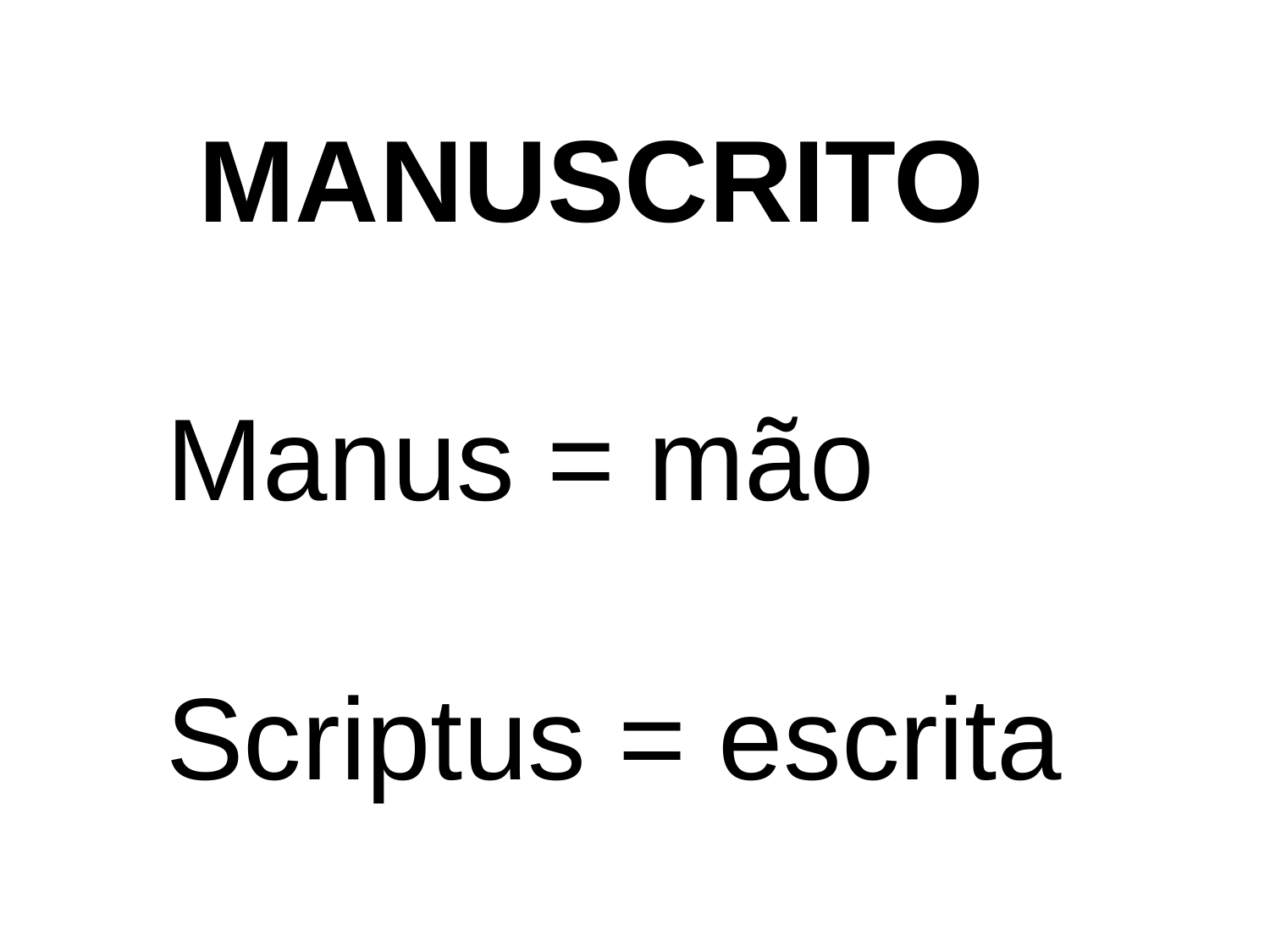

MANUSCRITO

Manus = mão

Scriptus = escrita